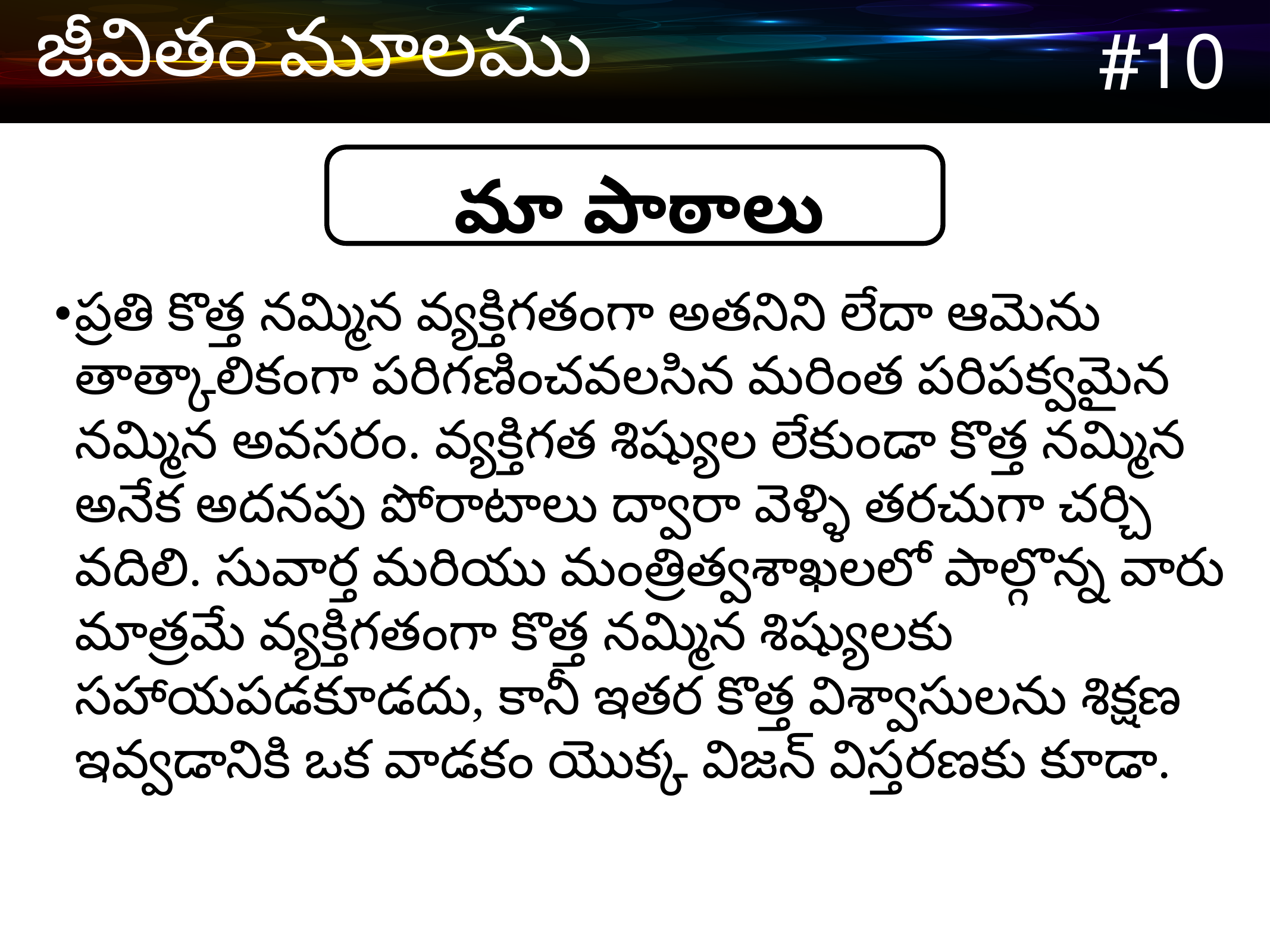

జీవితం మూలము

#10

మా పాఠాలు
ప్రతి కొత్త నమ్మిన వ్యక్తిగతంగా అతనిని లేదా ఆమెను తాత్కాలికంగా పరిగణించవలసిన మరింత పరిపక్వమైన నమ్మిన అవసరం. వ్యక్తిగత శిష్యుల లేకుండా కొత్త నమ్మిన అనేక అదనపు పోరాటాలు ద్వారా వెళ్ళి తరచుగా చర్చి వదిలి. సువార్త మరియు మంత్రిత్వశాఖలలో పాల్గొన్న వారు మాత్రమే వ్యక్తిగతంగా కొత్త నమ్మిన శిష్యులకు సహాయపడకూడదు, కానీ ఇతర కొత్త విశ్వాసులను శిక్షణ ఇవ్వడానికి ఒక వాడకం యొక్క విజన్ విస్తరణకు కూడా.